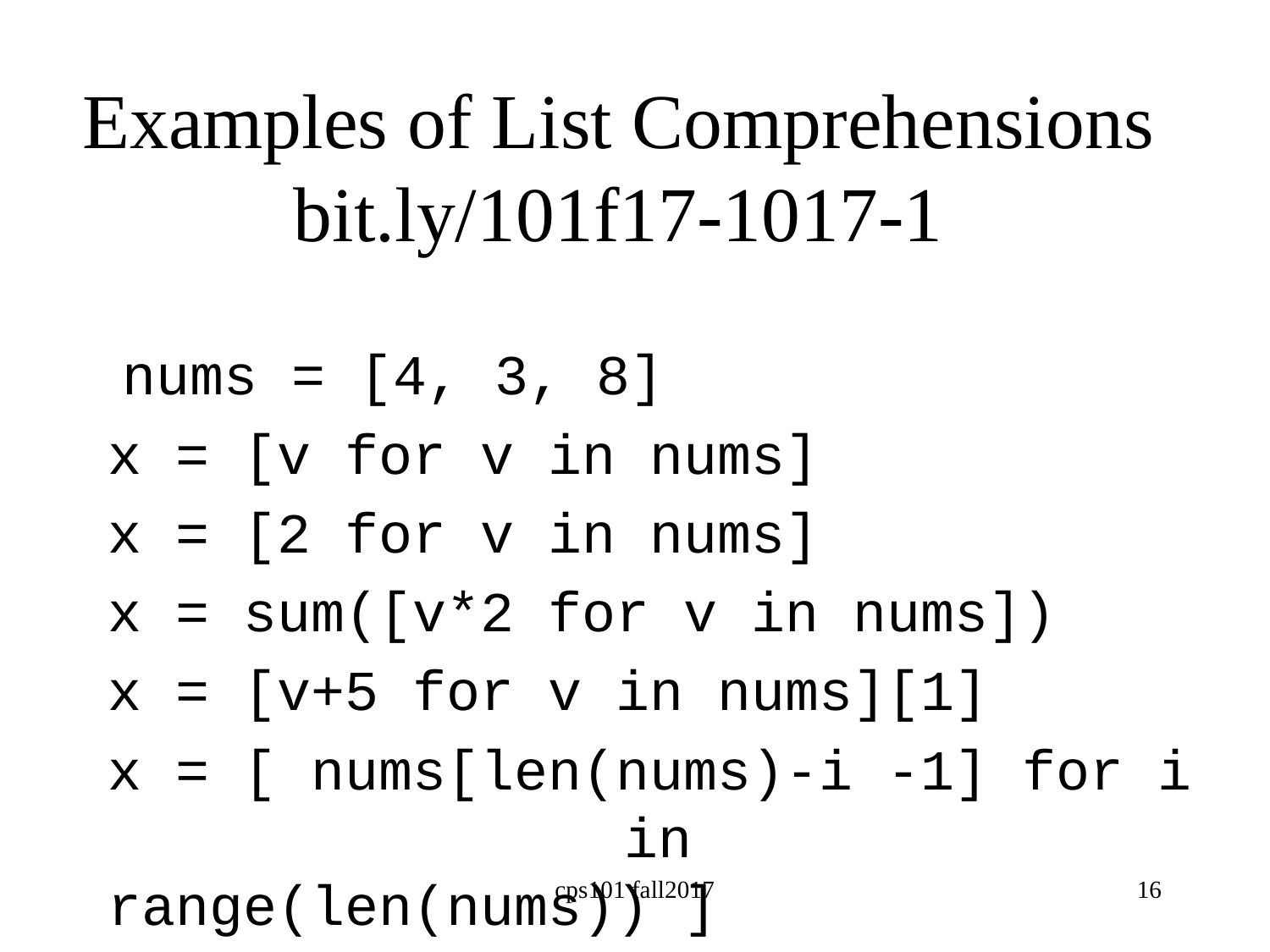

# Examples of List Comprehensions bit.ly/101f17-1017-1
 nums = [4, 3, 8]
x = [v for v in nums]
x = [2 for v in nums]
x = sum([v*2 for v in nums])
x = [v+5 for v in nums][1]
x = [ nums[len(nums)-i -1] for i          	    in range(len(nums)) ]

cps101 fall2017
16